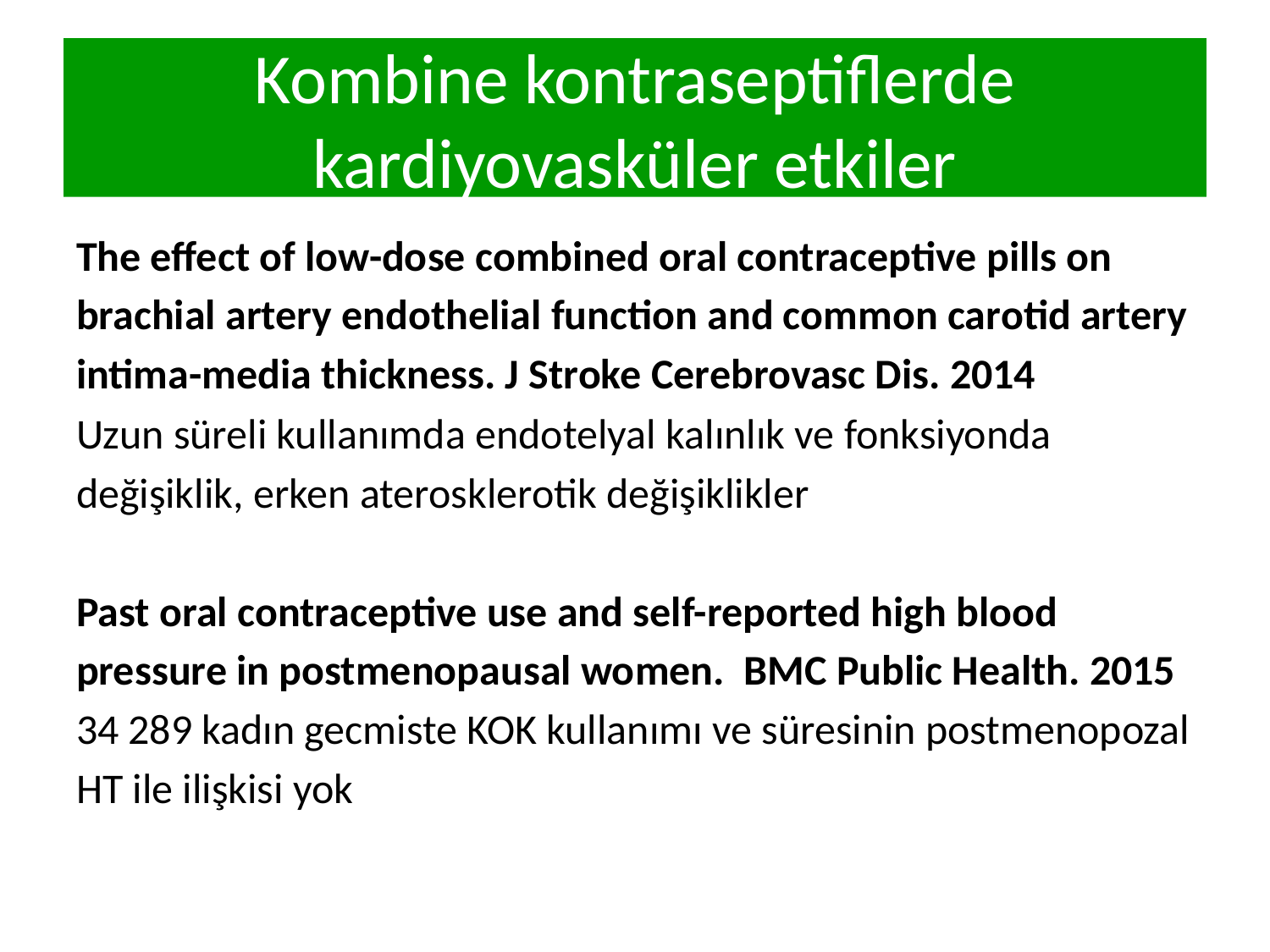

# Kombine kontraseptiflerde kardiyovasküler etkiler
The effect of low-dose combined oral contraceptive pills on
brachial artery endothelial function and common carotid artery
intima-media thickness. J Stroke Cerebrovasc Dis. 2014
Uzun süreli kullanımda endotelyal kalınlık ve fonksiyonda
değişiklik, erken aterosklerotik değişiklikler

Past oral contraceptive use and self-reported high blood
pressure in postmenopausal women.  BMC Public Health. 2015
34 289 kadın gecmiste KOK kullanımı ve süresinin postmenopozal
HT ile ilişkisi yok